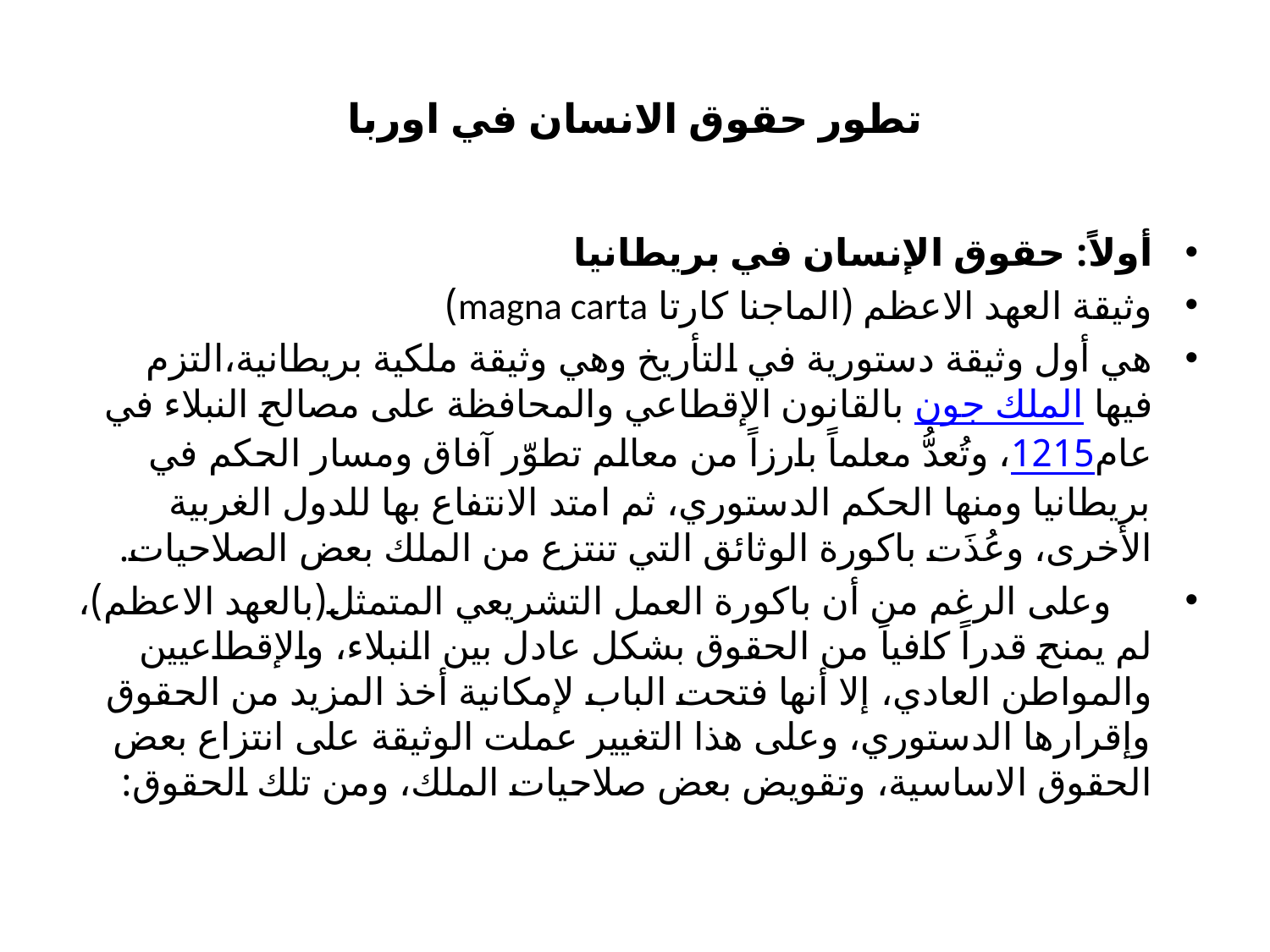

# تطور حقوق الانسان في اوربا
أولاً: حقوق الإنسان في بريطانيا
وثيقة العهد الاعظم (الماجنا كارتا magna carta)
هي أول وثيقة دستورية في التأريخ وهي وثيقة ملكية بريطانية،التزم فيها الملك جون بالقانون الإقطاعي والمحافظة على مصالح النبلاء في عام1215، وتُعدُّ معلماً بارزاً من معالم تطوّر آفاق ومسار الحكم في بريطانيا ومنها الحكم الدستوري، ثم امتد الانتفاع بها للدول الغربية الأخرى، وعُذَت باكورة الوثائق التي تنتزع من الملك بعض الصلاحيات.
    وعلى الرغم من أن باكورة العمل التشريعي المتمثل(بالعهد الاعظم)، لم يمنح قدراً كافياً من الحقوق بشكل عادل بين النبلاء، والإقطاعيين والمواطن العادي، إلا أنها فتحت الباب لإمكانية أخذ المزيد من الحقوق وإقرارها الدستوري، وعلى هذا التغيير عملت الوثيقة على انتزاع بعض الحقوق الاساسية، وتقويض بعض صلاحيات الملك، ومن تلك الحقوق: